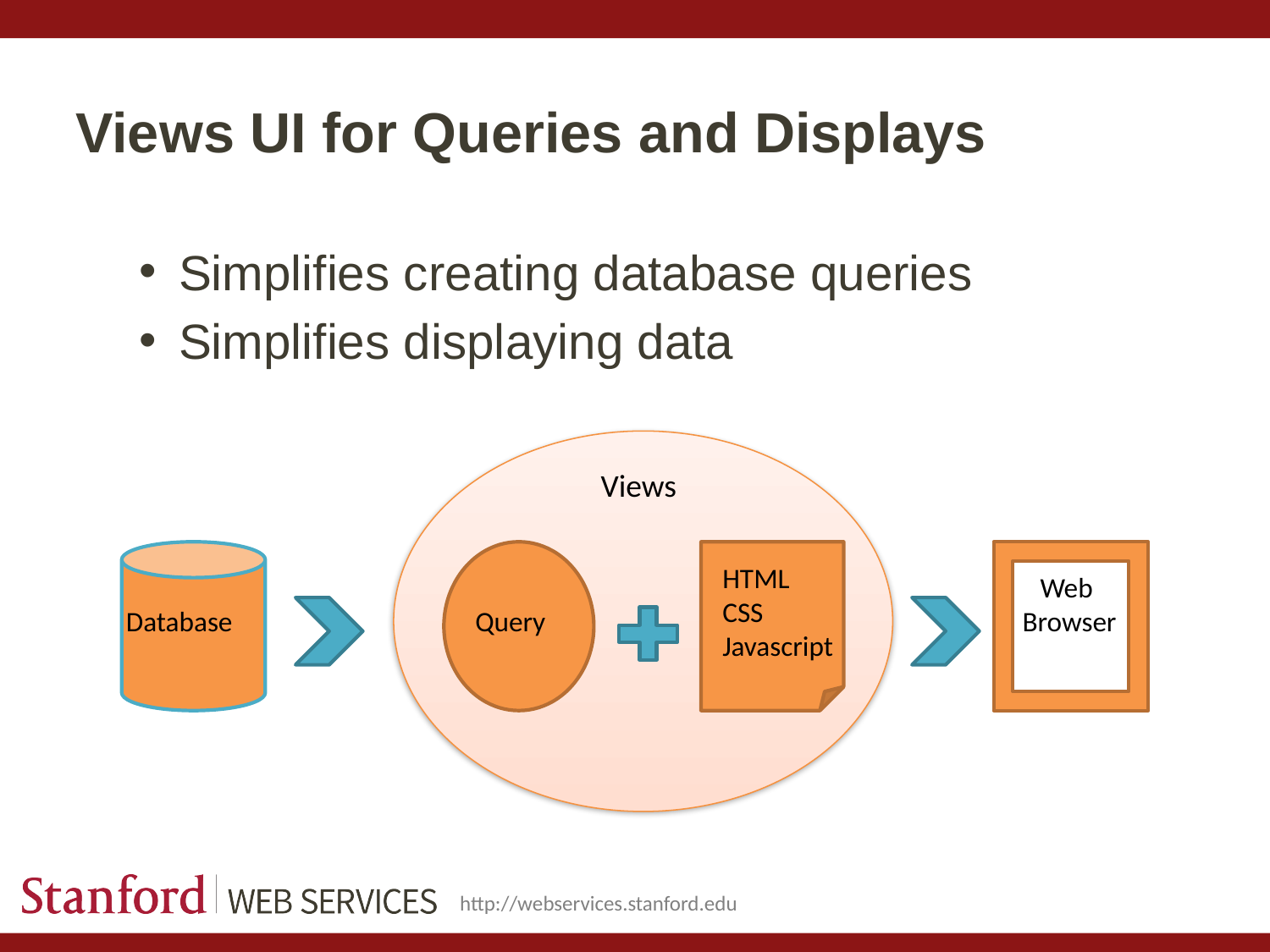

# Views UI for Queries and Displays
Simplifies creating database queries
Simplifies displaying data

Views

HTML
CSS
Javascript
Web
Browser
Database

Query